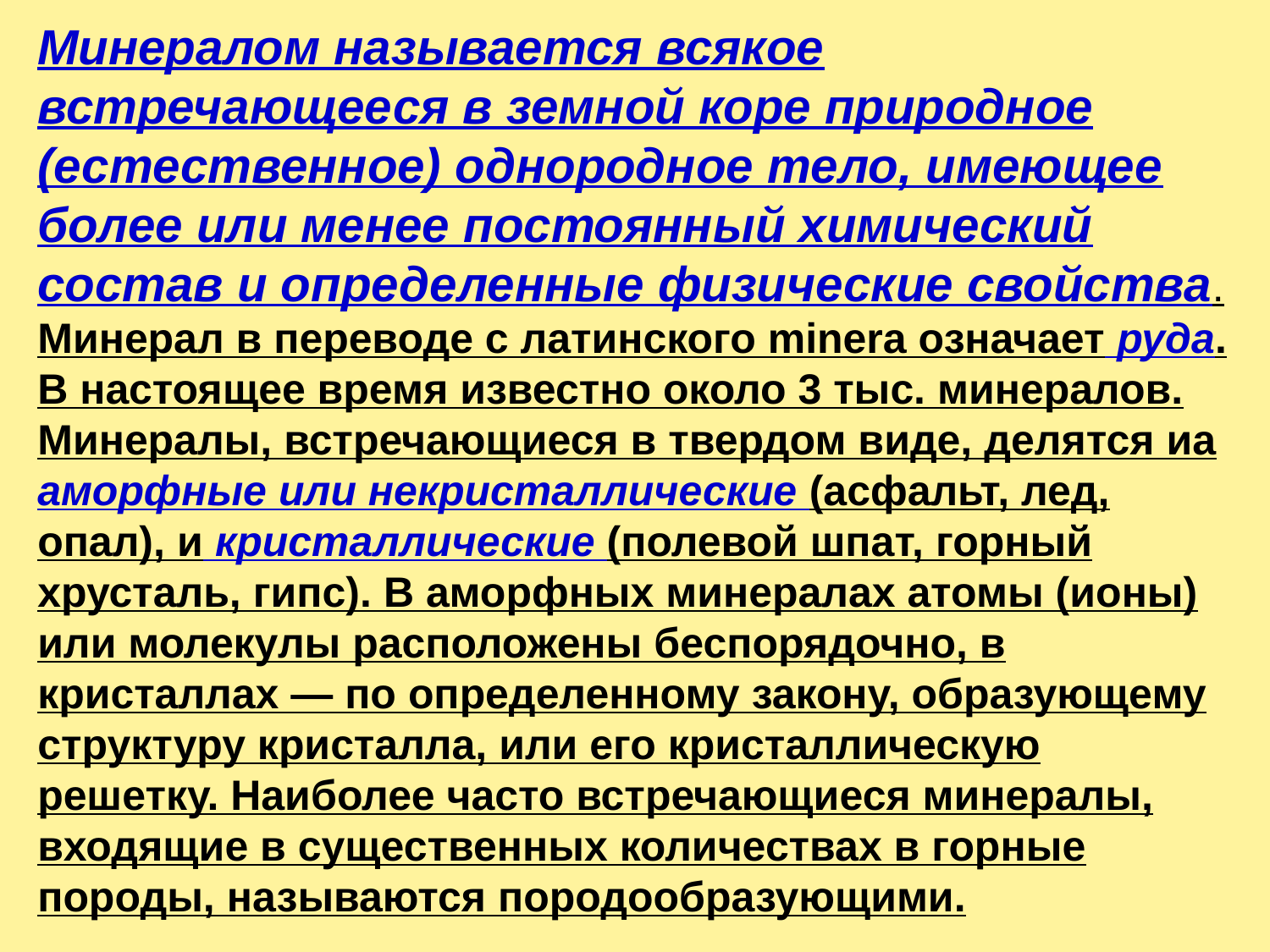

Минералом называется всякое встречающееся в земной коре природное (естественное) однородное тело, имеющее более или менее постоянный химический состав и определенные физические свойства.
Минерал в переводе с латинского minera означает руда. В настоящее время известно около 3 тыс. минералов. Минералы, встречающиеся в твердом виде, делятся иа аморфные или некристаллические (асфальт, лед, опал), и кристаллические (полевой шпат, горный хрусталь, гипс). В аморфных минералах атомы (ионы) или молекулы расположены беспорядочно, в кристаллах — по определенному закону, образующему структуру кристалла, или его кристаллическую решетку. Наиболее часто встречающиеся минералы, входящие в существенных количествах в горные породы, называются породообразующими.